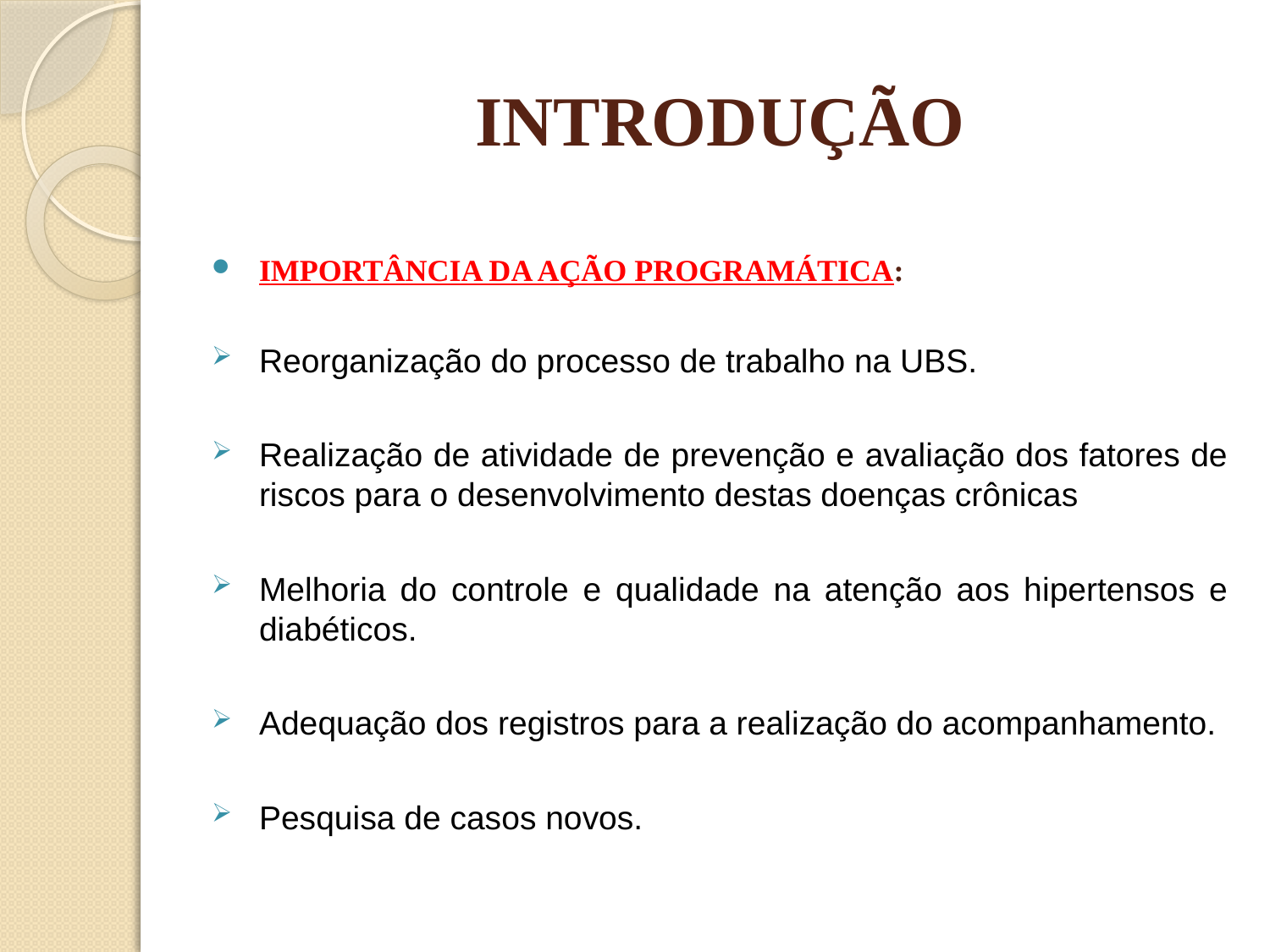

# INTRODUÇÃO

IMPORTÂNCIA DA AÇÃO PROGRAMÁTICA:

Reorganização do processo de trabalho na UBS.

Realização de atividade de prevenção e avaliação dos fatores de riscos para o desenvolvimento destas doenças crônicas

Melhoria do controle e qualidade na atenção aos hipertensos e diabéticos.

Adequação dos registros para a realização do acompanhamento.

Pesquisa de casos novos.